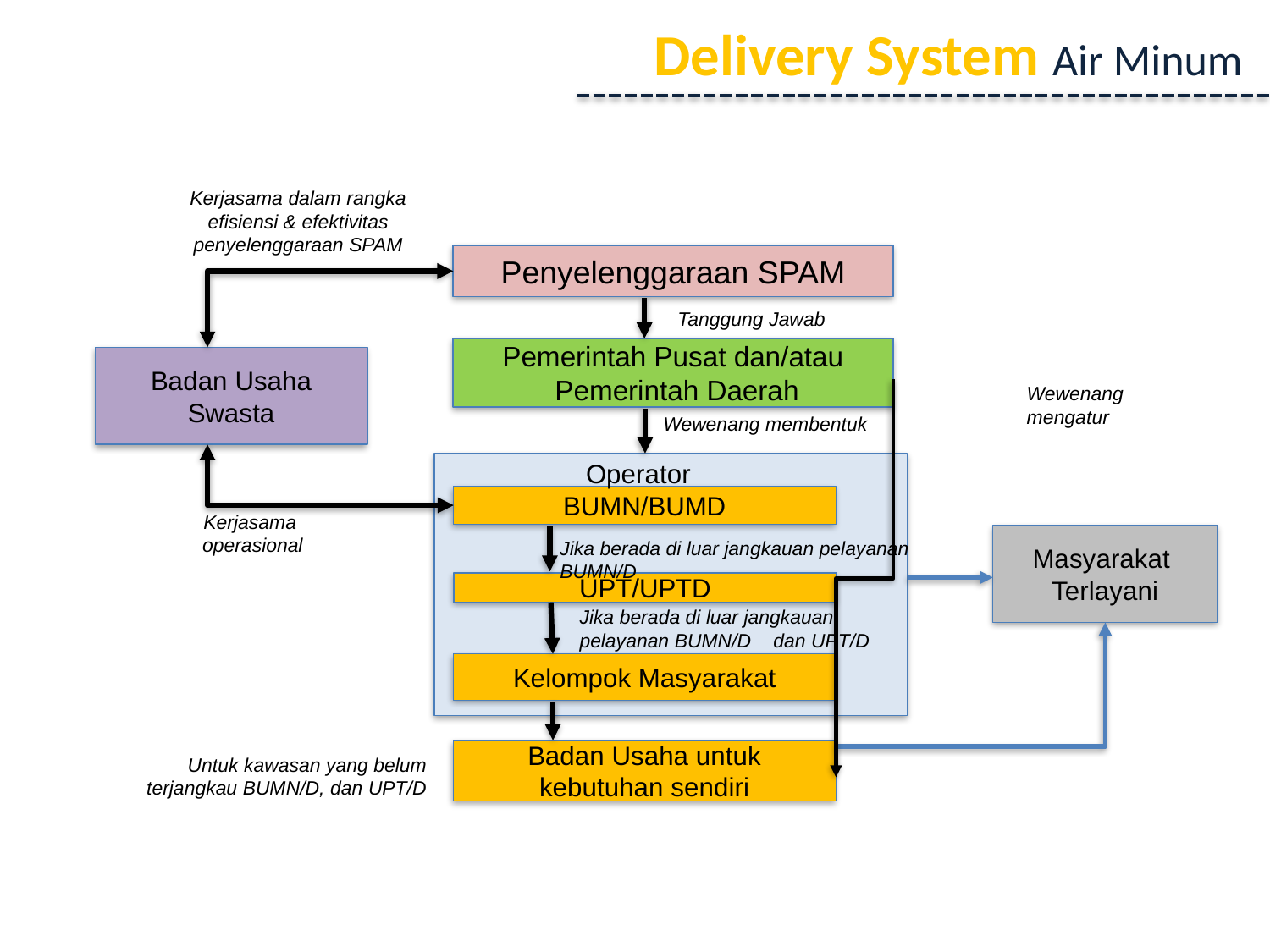

Delivery System Air Minum
Kerjasama dalam rangka efisiensi & efektivitas penyelenggaraan SPAM
Penyelenggaraan SPAM
Tanggung Jawab
Pemerintah Pusat dan/atau
 Pemerintah Daerah
Badan Usaha Swasta
Wewenang
mengatur
Wewenang membentuk
Operator

BUMN/BUMD
Kerjasama
operasional
Masyarakat
Terlayani
Jika berada di luar jangkauan pelayanan BUMN/D
UPT/UPTD
Jika berada di luar jangkauan pelayanan BUMN/D    dan UPT/D
Kelompok Masyarakat
Badan Usaha untuk kebutuhan sendiri
Untuk kawasan yang belum terjangkau BUMN/D, dan UPT/D